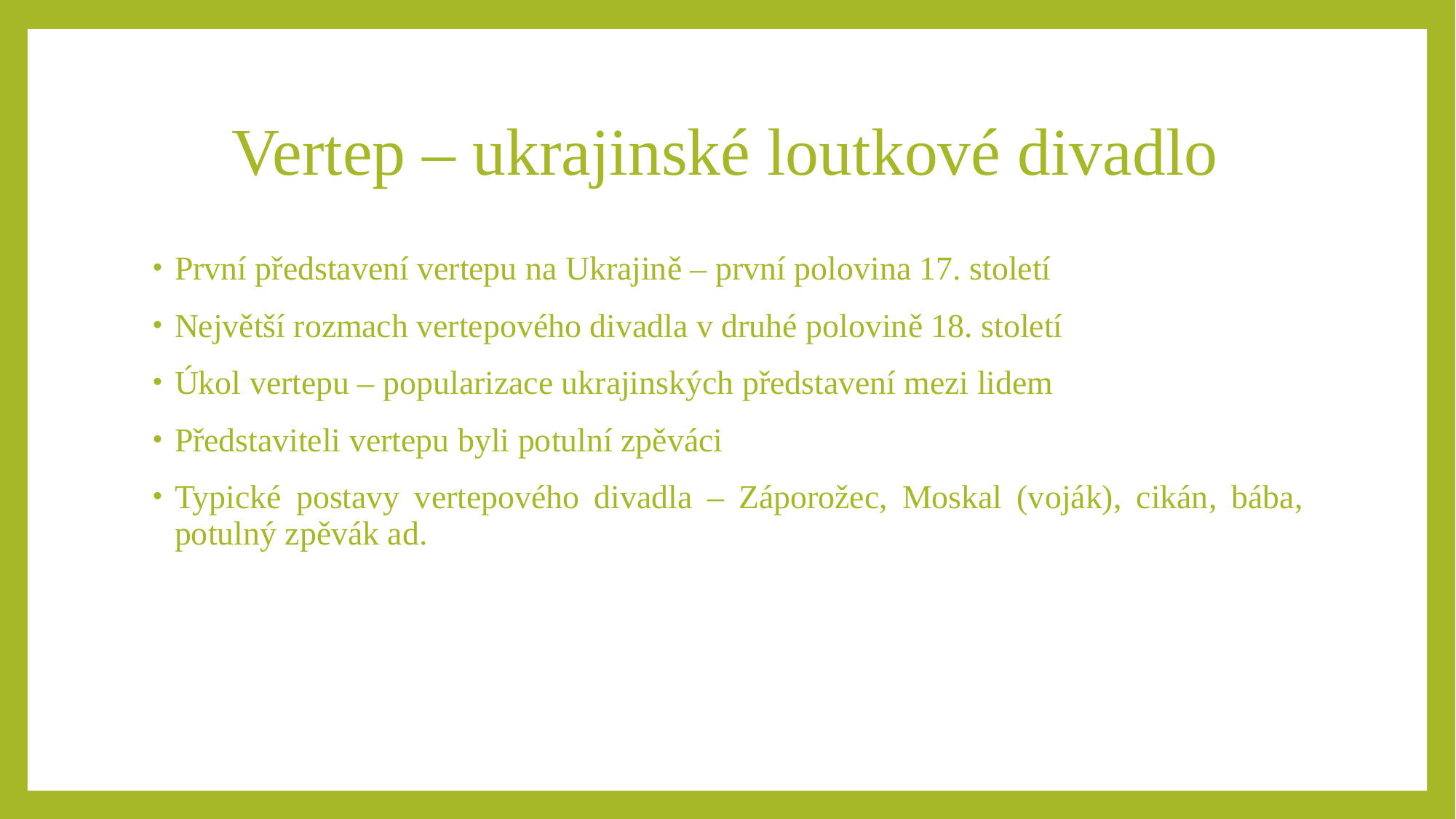

# Vertep – ukrajinské loutkové divadlo
První představení vertepu na Ukrajině – první polovina 17. století
Největší rozmach vertepového divadla v druhé polovině 18. století
Úkol vertepu – popularizace ukrajinských představení mezi lidem
Představiteli vertepu byli potulní zpěváci
Typické postavy vertepového divadla – Záporožec, Moskal (voják), cikán, bába, potulný zpěvák ad.